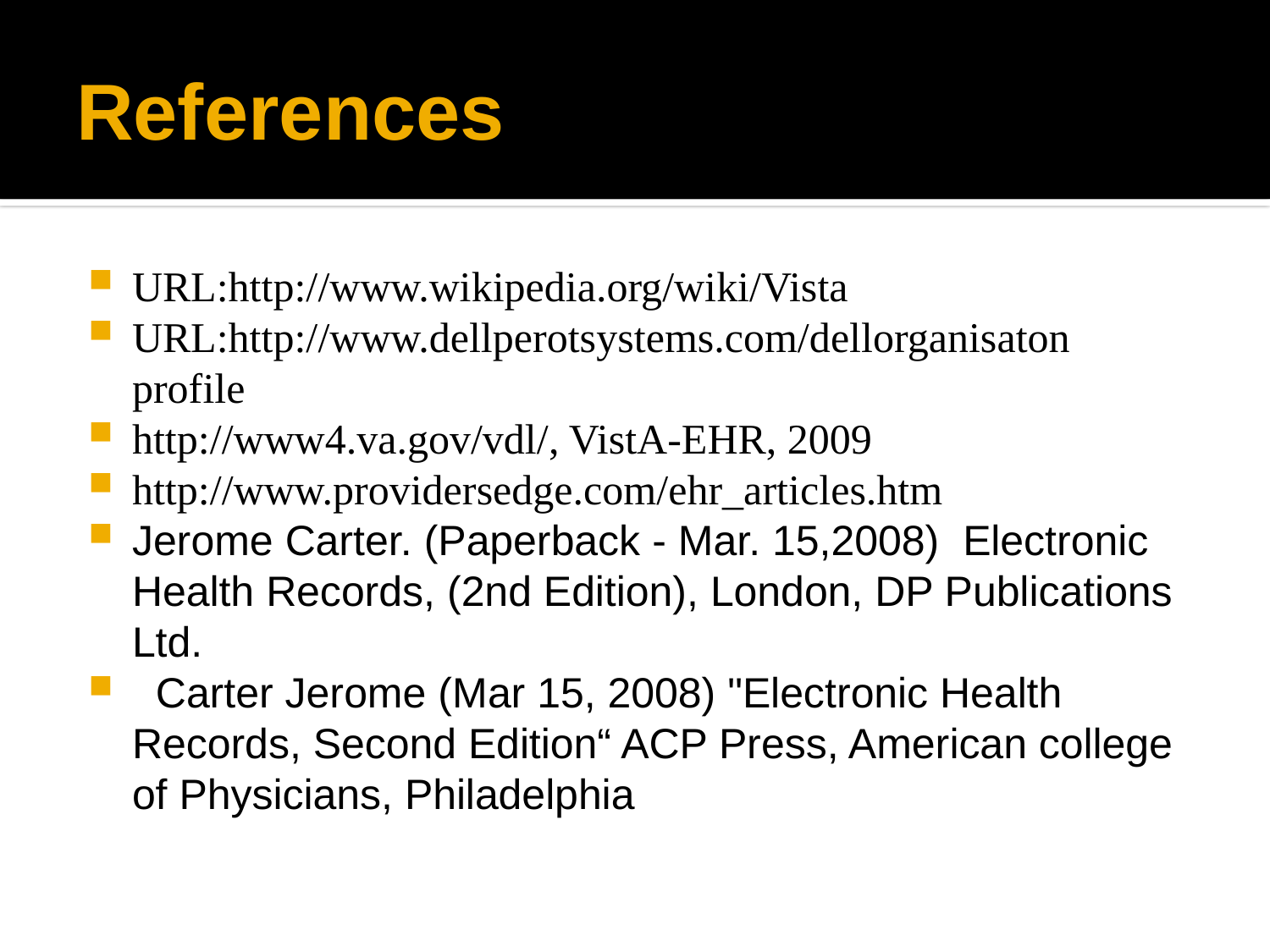

# References
URL:http://www.wikipedia.org/wiki/Vista
URL:http://www.dellperotsystems.com/dellorganisaton profile
http://www4.va.gov/vdl/, VistA-EHR, 2009
http://www.providersedge.com/ehr_articles.htm
Jerome Carter. (Paperback - Mar. 15,2008)  Electronic Health Records, (2nd Edition), London, DP Publications Ltd.
  Carter Jerome (Mar 15, 2008) "Electronic Health Records, Second Edition“ ACP Press, American college of Physicians, Philadelphia